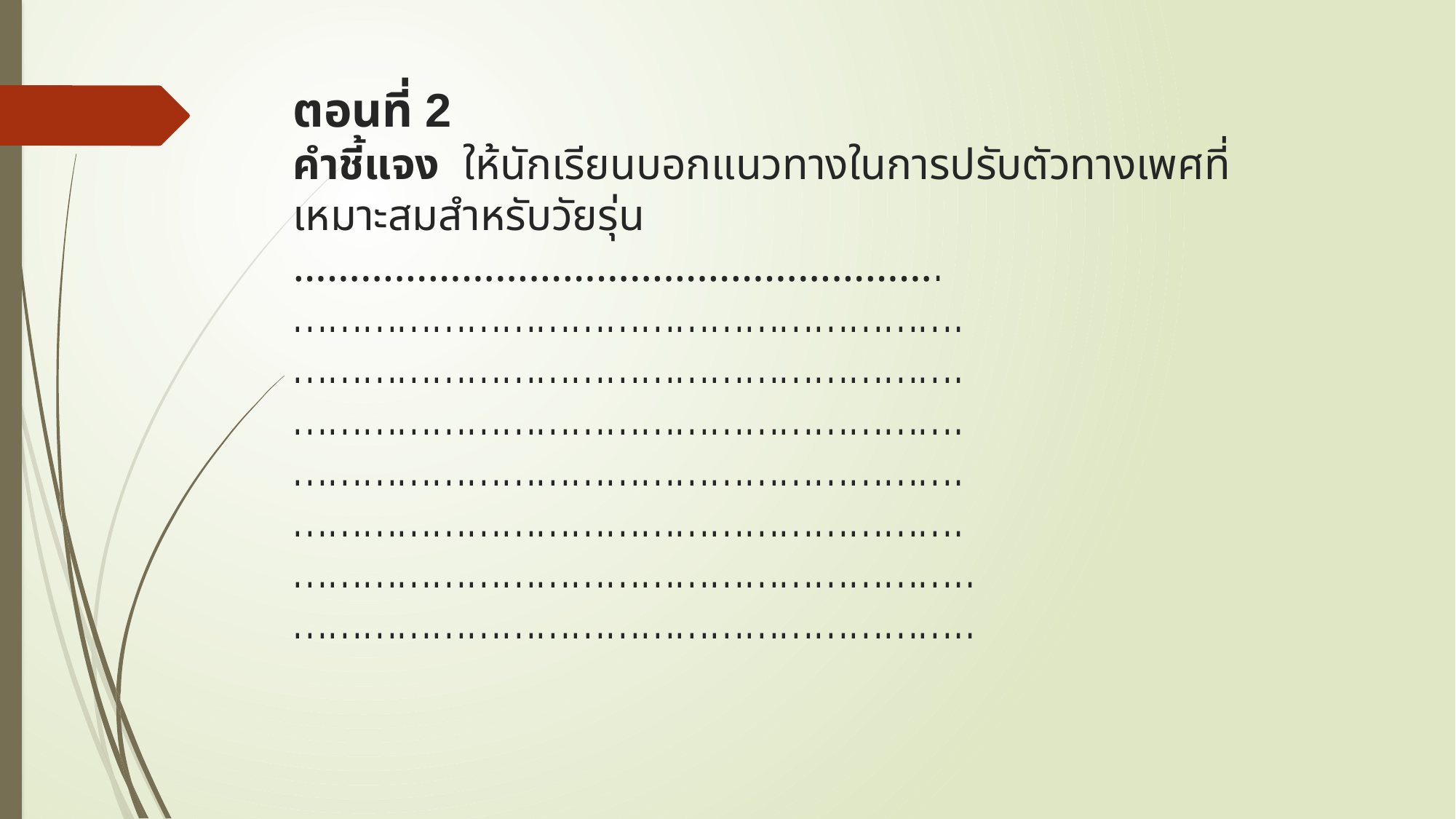

# ตอนที่ 2 คำชี้แจง	ให้นักเรียนบอกแนวทางในการปรับตัวทางเพศที่เหมาะสมสำหรับวัยรุ่น …………………………………………………. …………………………………………………. …………………………………………………. …………………………………………………. …………………………………………………. …………………………………………………. ………………………………………………….. …………………………………………………..